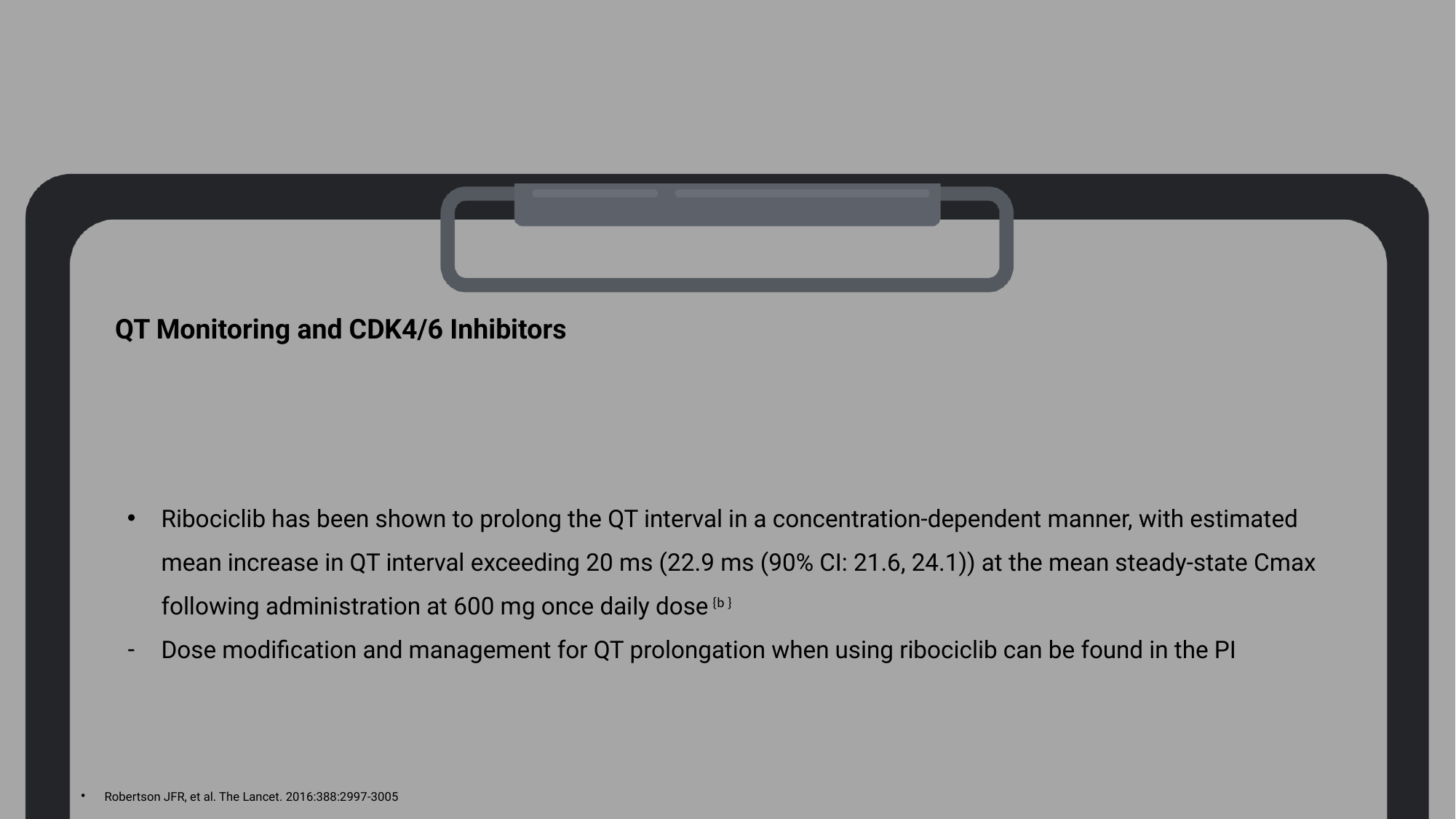

QT Monitoring and CDK4/6 Inhibitors
Ribociclib has been shown to prolong the QT interval in a concentration-dependent manner, with estimated mean increase in QT interval exceeding 20 ms (22.9 ms (90% CI: 21.6, 24.1)) at the mean steady-state Cmax following administration at 600 mg once daily dose {b }
Dose modification and management for QT prolongation when using ribociclib can be found in the PI
 Robertson JFR, et al. The Lancet. 2016:388:2997-3005